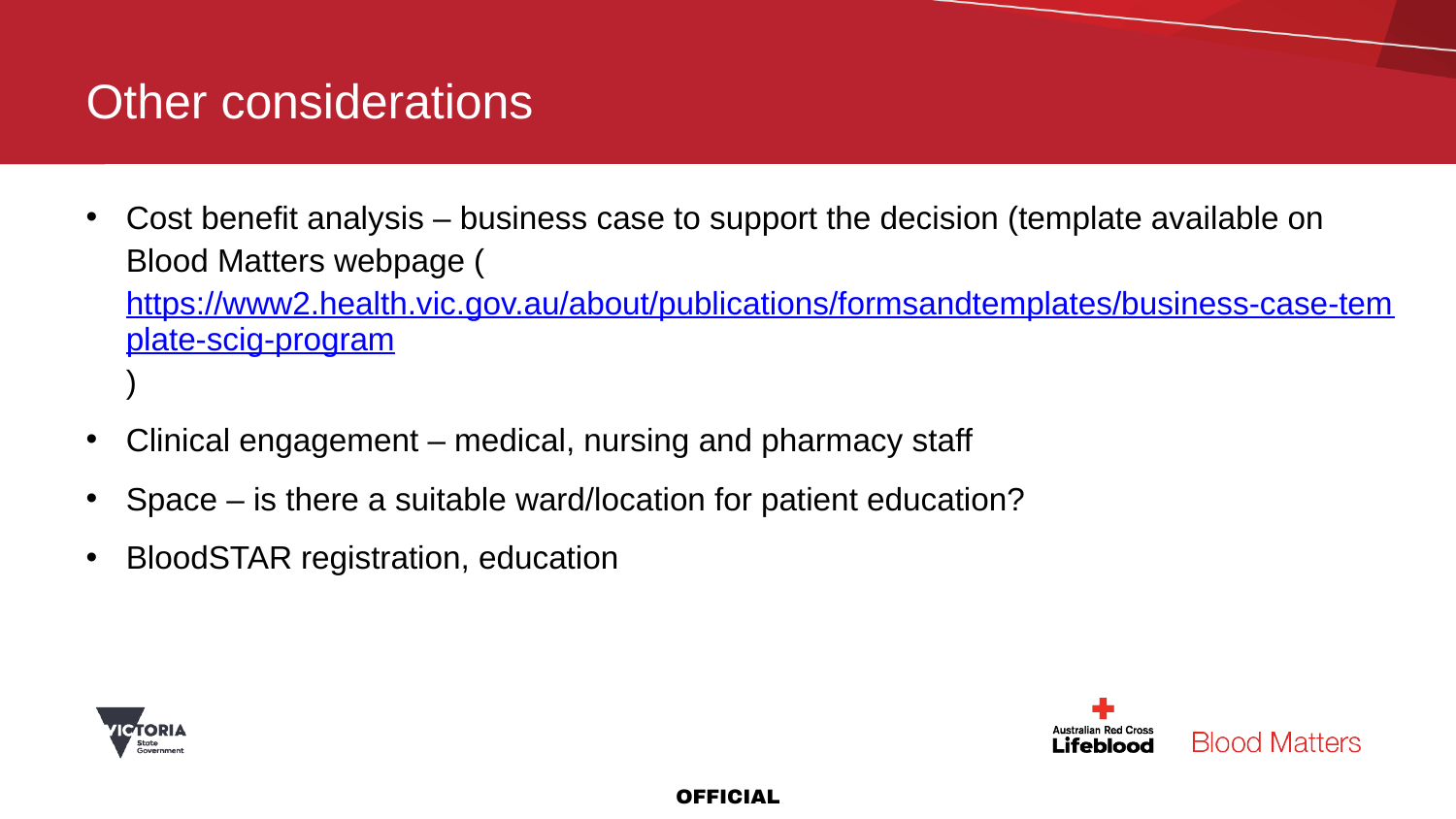

# Other considerations
Cost benefit analysis – business case to support the decision (template available on Blood Matters webpage (https://www2.health.vic.gov.au/about/publications/formsandtemplates/business-case-template-scig-program)
Clinical engagement – medical, nursing and pharmacy staff
Space – is there a suitable ward/location for patient education?
BloodSTAR registration, education